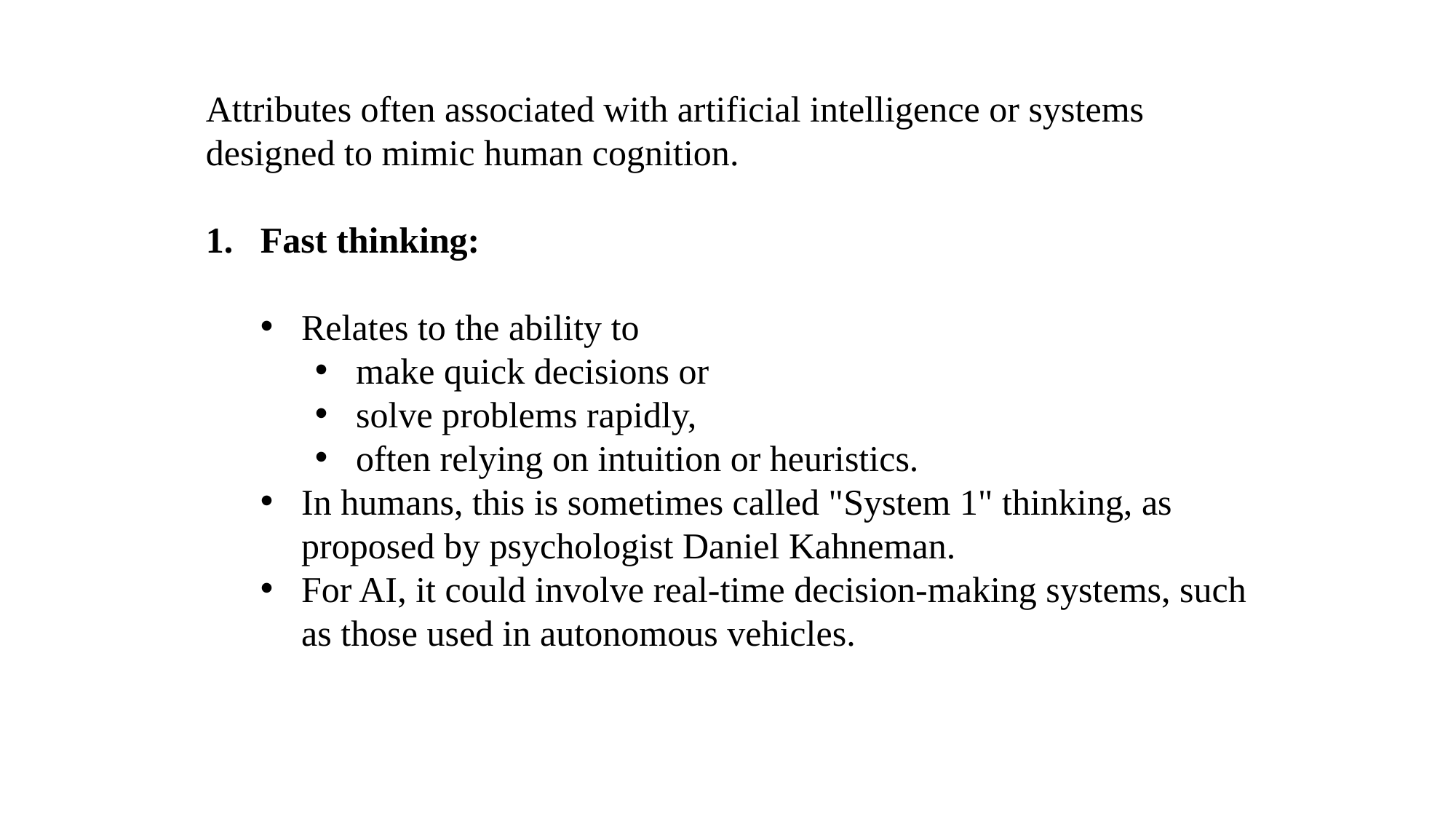

Attributes often associated with artificial intelligence or systems designed to mimic human cognition.

Fast thinking:
Relates to the ability to
make quick decisions or
solve problems rapidly,
often relying on intuition or heuristics.
In humans, this is sometimes called "System 1" thinking, as proposed by psychologist Daniel Kahneman.
For AI, it could involve real-time decision-making systems, such as those used in autonomous vehicles.